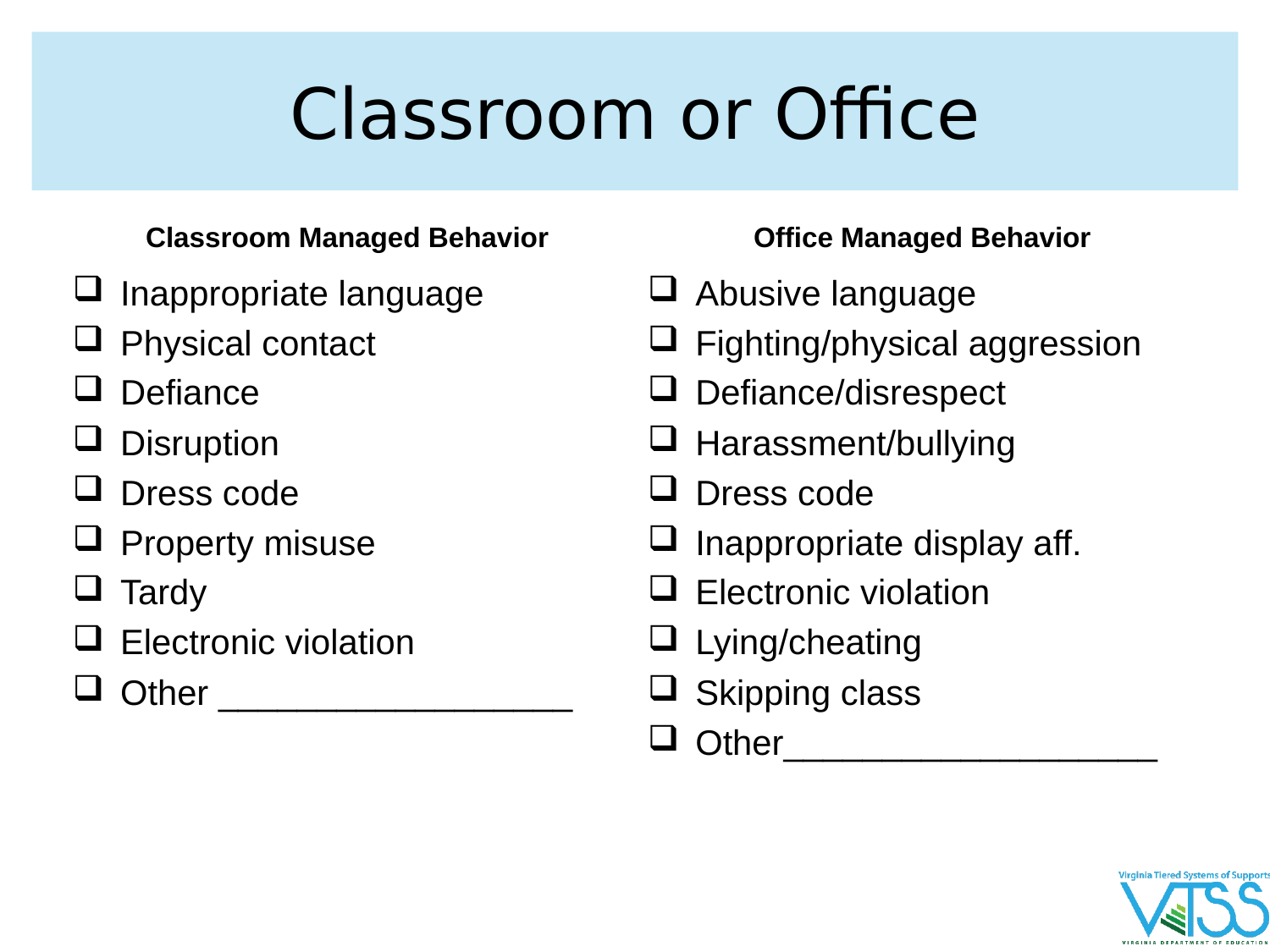

# Classroom or Office
| Classroom Managed Behavior | Office Managed Behavior |
| --- | --- |
| Inappropriate language Physical contact Defiance Disruption Dress code Property misuse Tardy Electronic violation Other \_\_\_\_\_\_\_\_\_\_\_\_\_\_\_\_\_\_ | Abusive language Fighting/physical aggression Defiance/disrespect Harassment/bullying Dress code Inappropriate display aff. Electronic violation Lying/cheating Skipping class Other\_\_\_\_\_\_\_\_\_\_\_\_\_\_\_\_\_\_\_ |